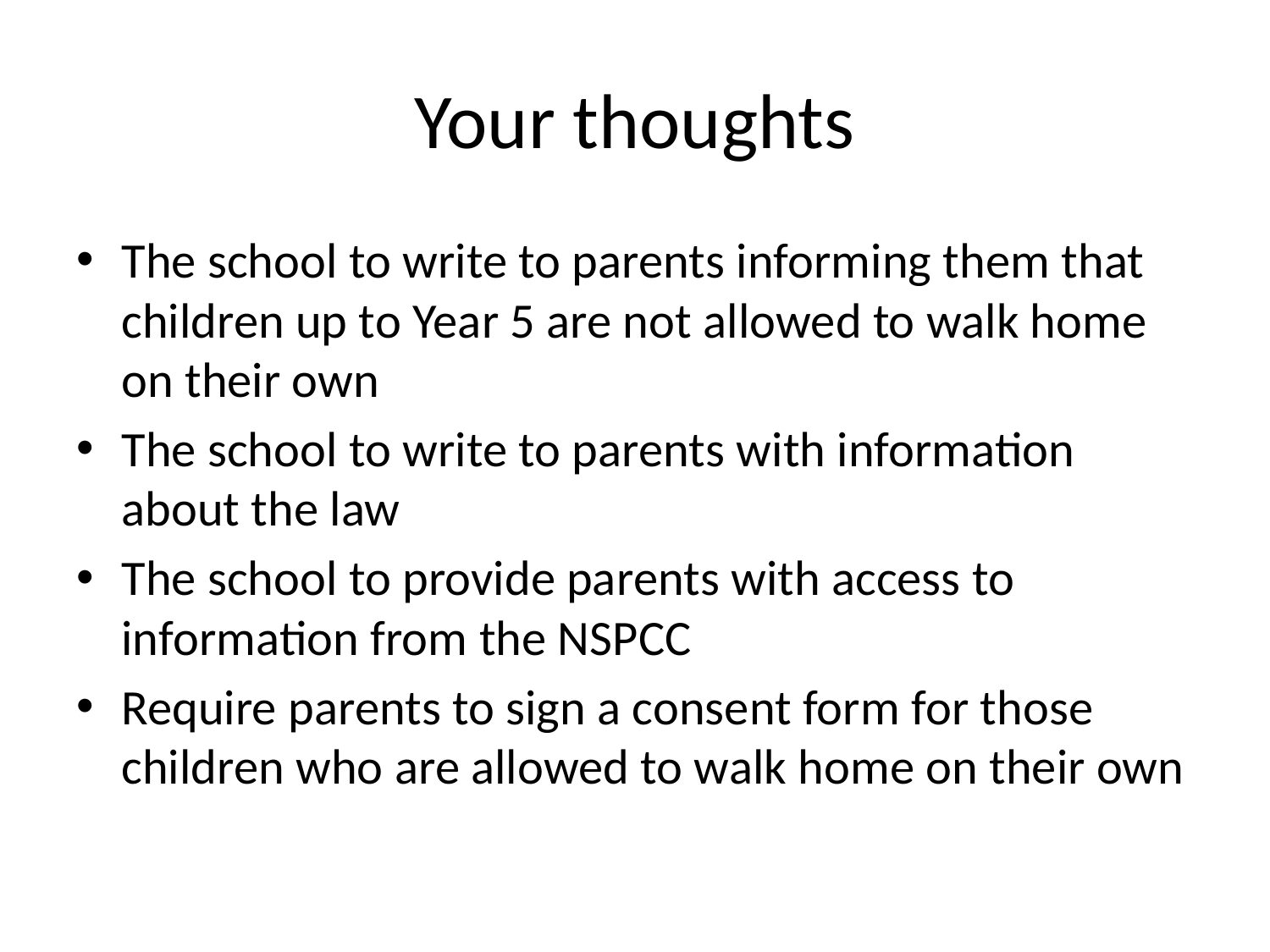

# Your thoughts
The school to write to parents informing them that children up to Year 5 are not allowed to walk home on their own
The school to write to parents with information about the law
The school to provide parents with access to information from the NSPCC
Require parents to sign a consent form for those children who are allowed to walk home on their own